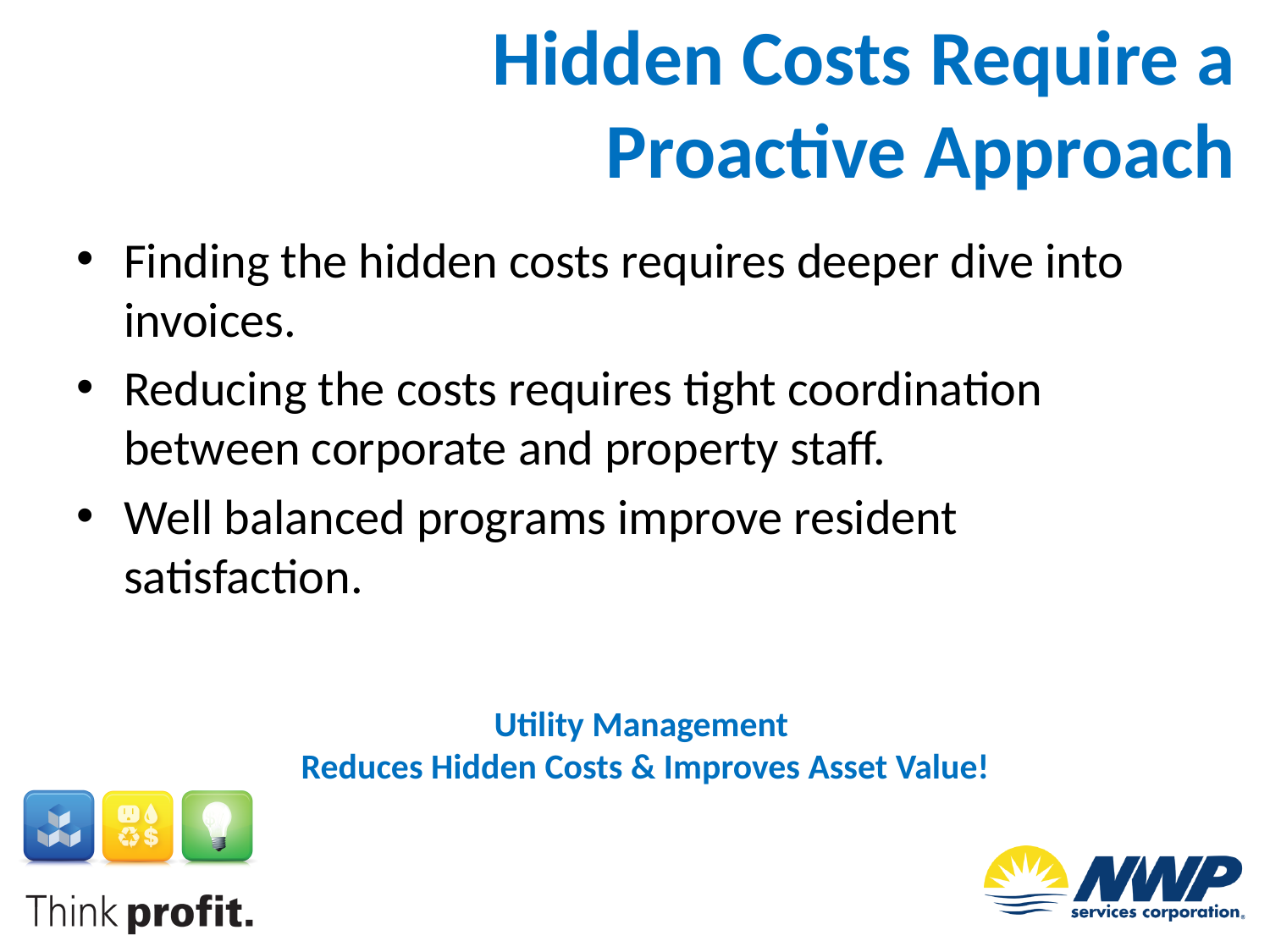

# Hidden Costs Require a Proactive Approach
Finding the hidden costs requires deeper dive into invoices.
Reducing the costs requires tight coordination between corporate and property staff.
Well balanced programs improve resident satisfaction.
Utility Management
Reduces Hidden Costs & Improves Asset Value!